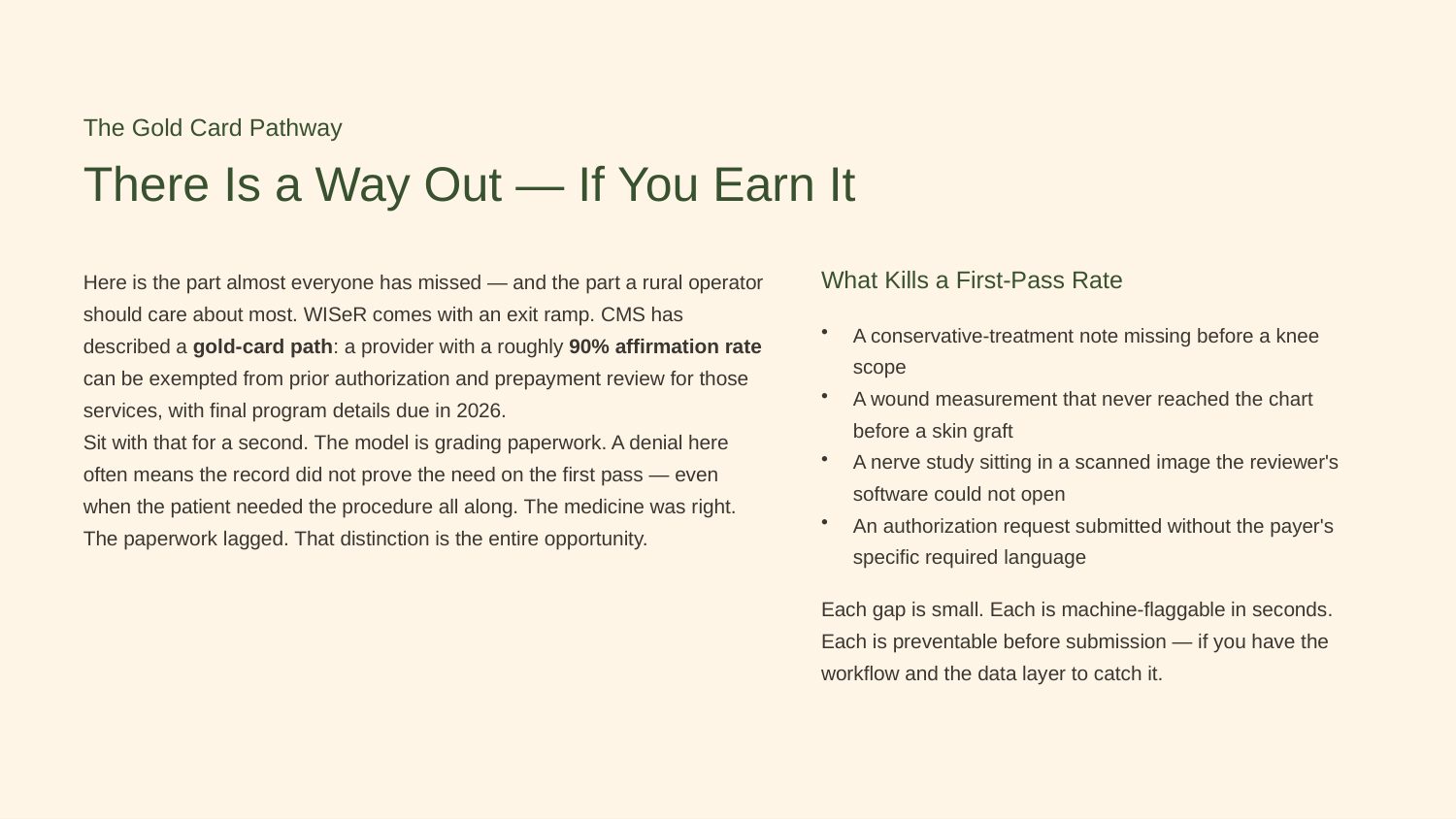

The Gold Card Pathway
There Is a Way Out — If You Earn It
Here is the part almost everyone has missed — and the part a rural operator should care about most. WISeR comes with an exit ramp. CMS has described a gold-card path: a provider with a roughly 90% affirmation rate can be exempted from prior authorization and prepayment review for those services, with final program details due in 2026.
Sit with that for a second. The model is grading paperwork. A denial here often means the record did not prove the need on the first pass — even when the patient needed the procedure all along. The medicine was right. The paperwork lagged. That distinction is the entire opportunity.
What Kills a First-Pass Rate
A conservative-treatment note missing before a knee scope
A wound measurement that never reached the chart before a skin graft
A nerve study sitting in a scanned image the reviewer's software could not open
An authorization request submitted without the payer's specific required language
Each gap is small. Each is machine-flaggable in seconds. Each is preventable before submission — if you have the workflow and the data layer to catch it.